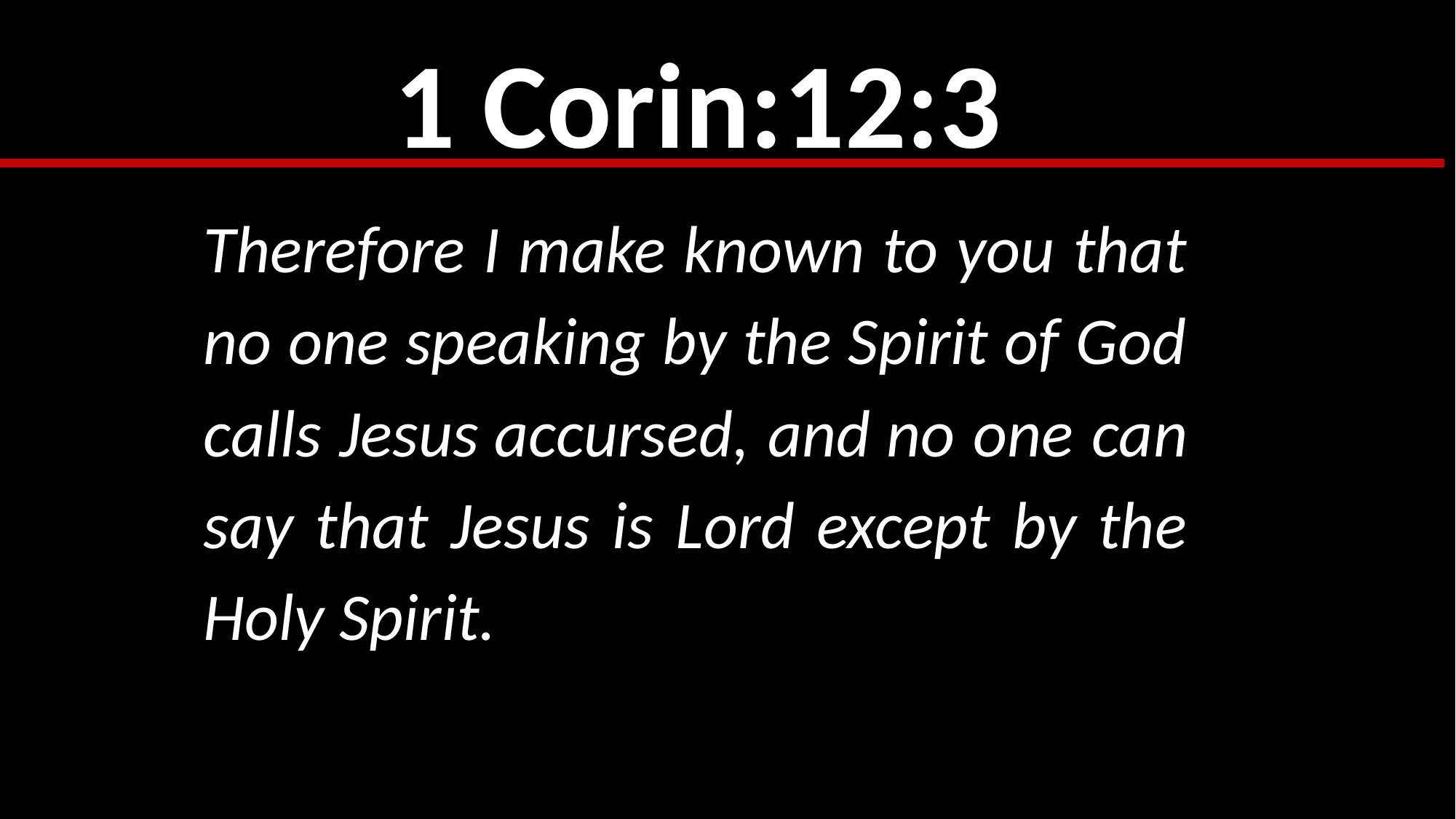

1 Corin:12:3
Therefore I make known to you that no one speaking by the Spirit of God calls Jesus accursed, and no one can say that Jesus is Lord except by the Holy Spirit.